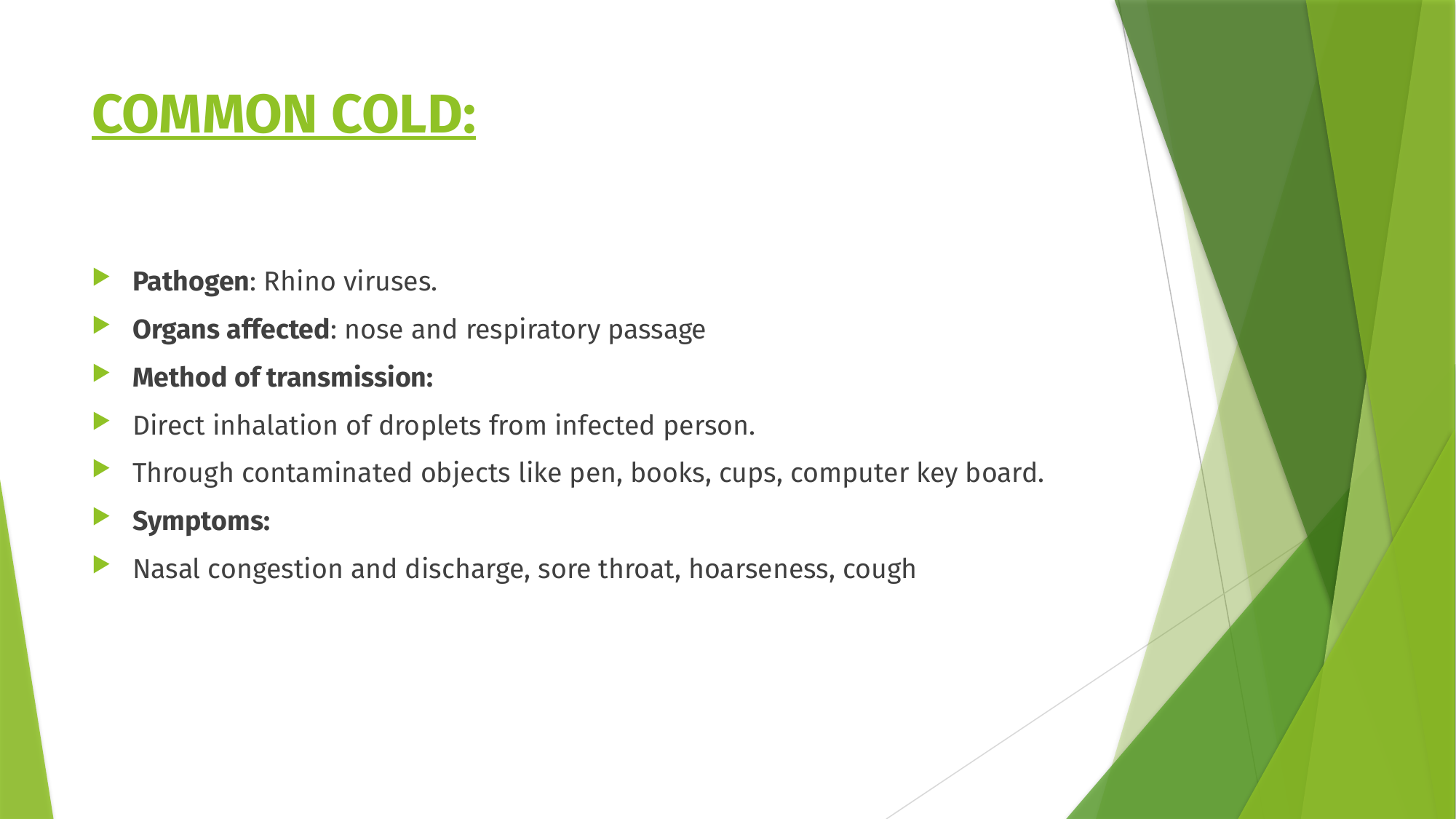

# COMMON COLD:
Pathogen: Rhino viruses.
Organs affected: nose and respiratory passage
Method of transmission:
Direct inhalation of droplets from infected person.
Through contaminated objects like pen, books, cups, computer key board.
Symptoms:
Nasal congestion and discharge, sore throat, hoarseness, cough